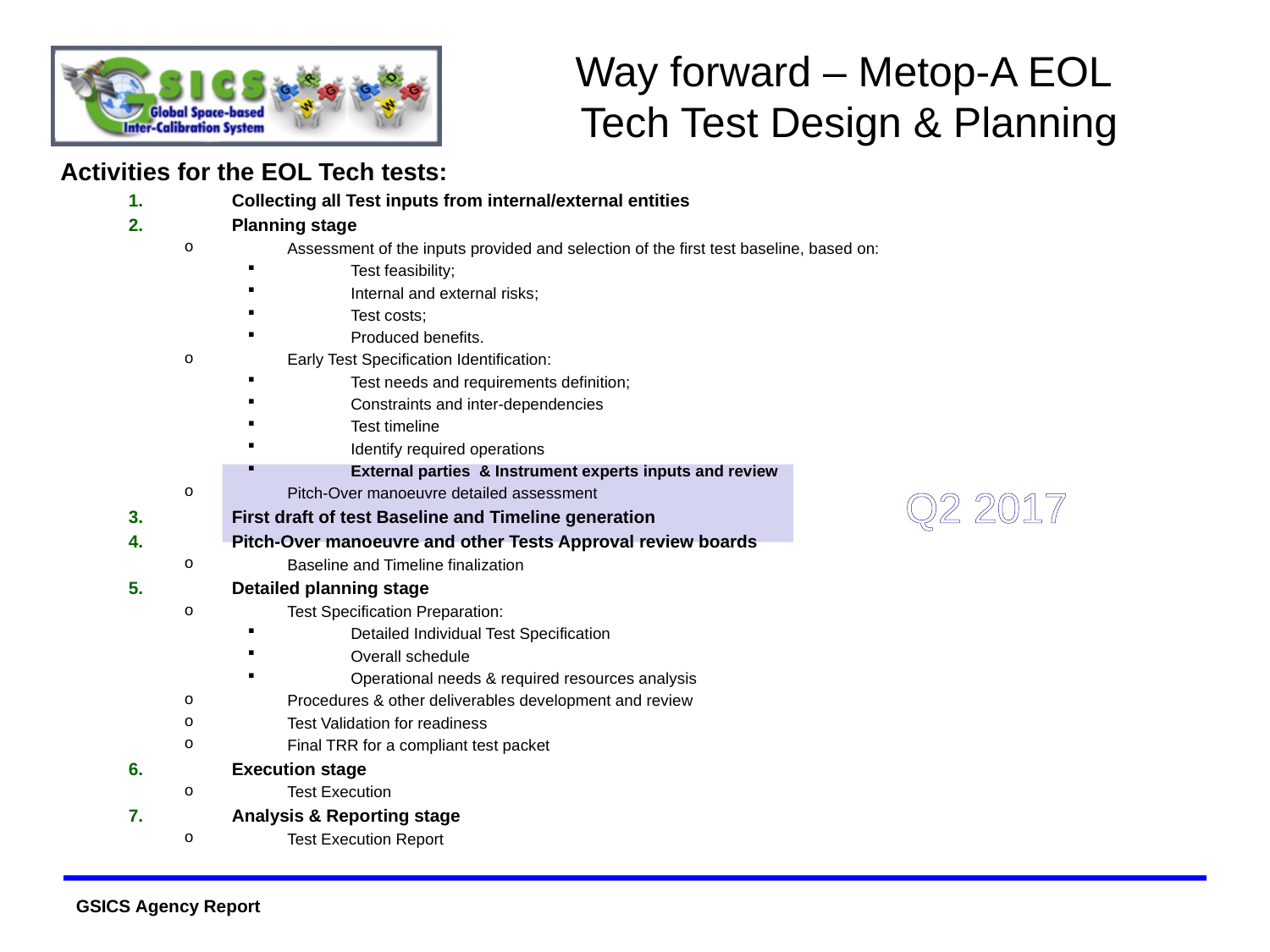

# Way forward – Metop-A EOL Tech Test Design & Planning
Activities for the EOL Tech tests:
Collecting all Test inputs from internal/external entities
Planning stage
Assessment of the inputs provided and selection of the first test baseline, based on:
Test feasibility;
Internal and external risks;
Test costs;
Produced benefits.
Early Test Specification Identification:
Test needs and requirements definition;
Constraints and inter-dependencies
Test timeline
Identify required operations
External parties  & Instrument experts inputs and review
Pitch-Over manoeuvre detailed assessment
First draft of test Baseline and Timeline generation
Pitch-Over manoeuvre and other Tests Approval review boards
Baseline and Timeline finalization
Detailed planning stage
Test Specification Preparation:
Detailed Individual Test Specification
Overall schedule
Operational needs & required resources analysis
Procedures & other deliverables development and review
Test Validation for readiness
Final TRR for a compliant test packet
Execution stage
Test Execution
Analysis & Reporting stage
Test Execution Report

Q2 2017